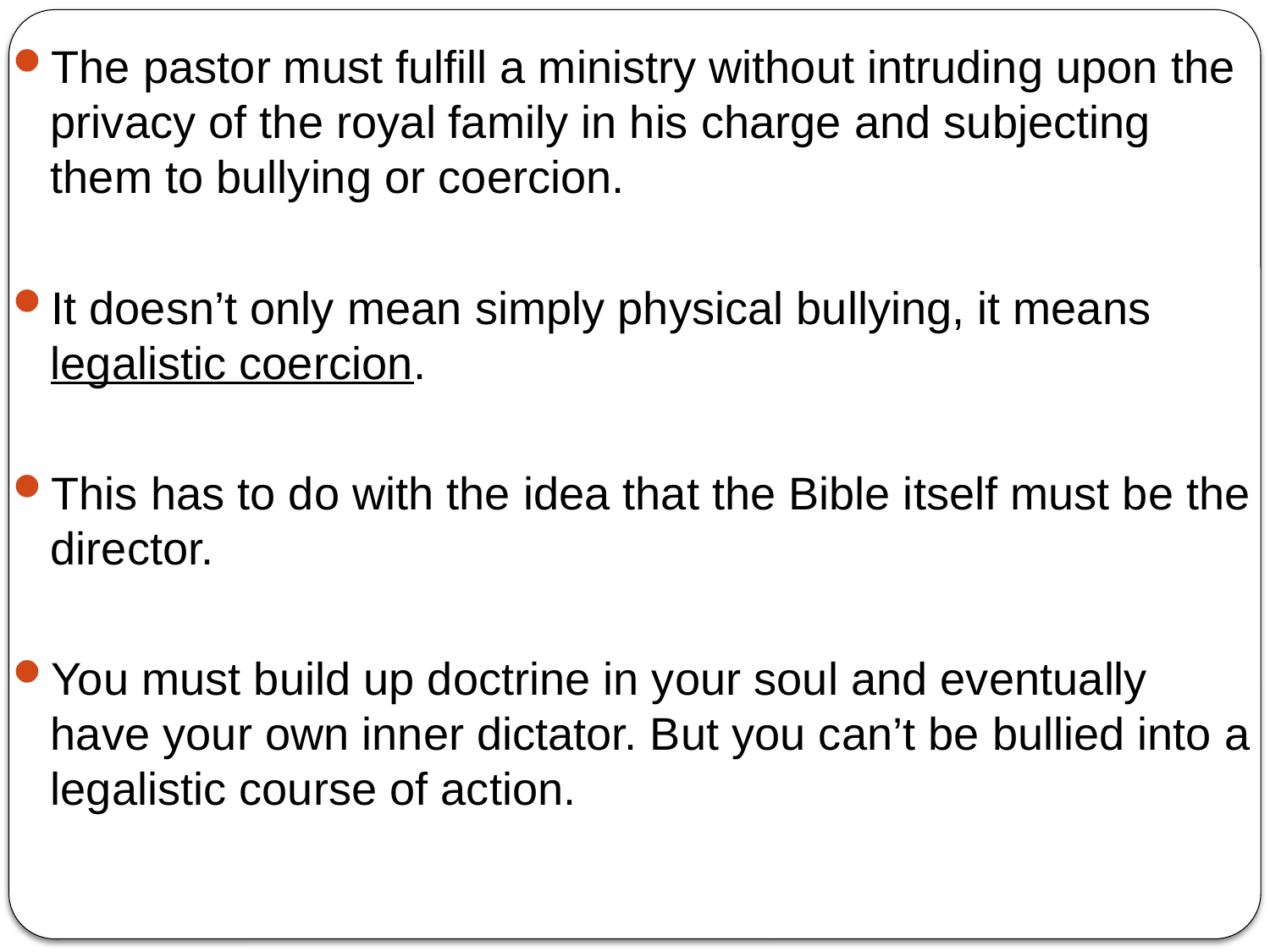

The pastor must fulfill a ministry without intruding upon the privacy of the royal family in his charge and subjecting them to bullying or coercion.

It doesn’t only mean simply physical bullying, it means legalistic coercion.

This has to do with the idea that the Bible itself must be the director.

You must build up doctrine in your soul and eventually have your own inner dictator. But you can’t be bullied into a legalistic course of action.